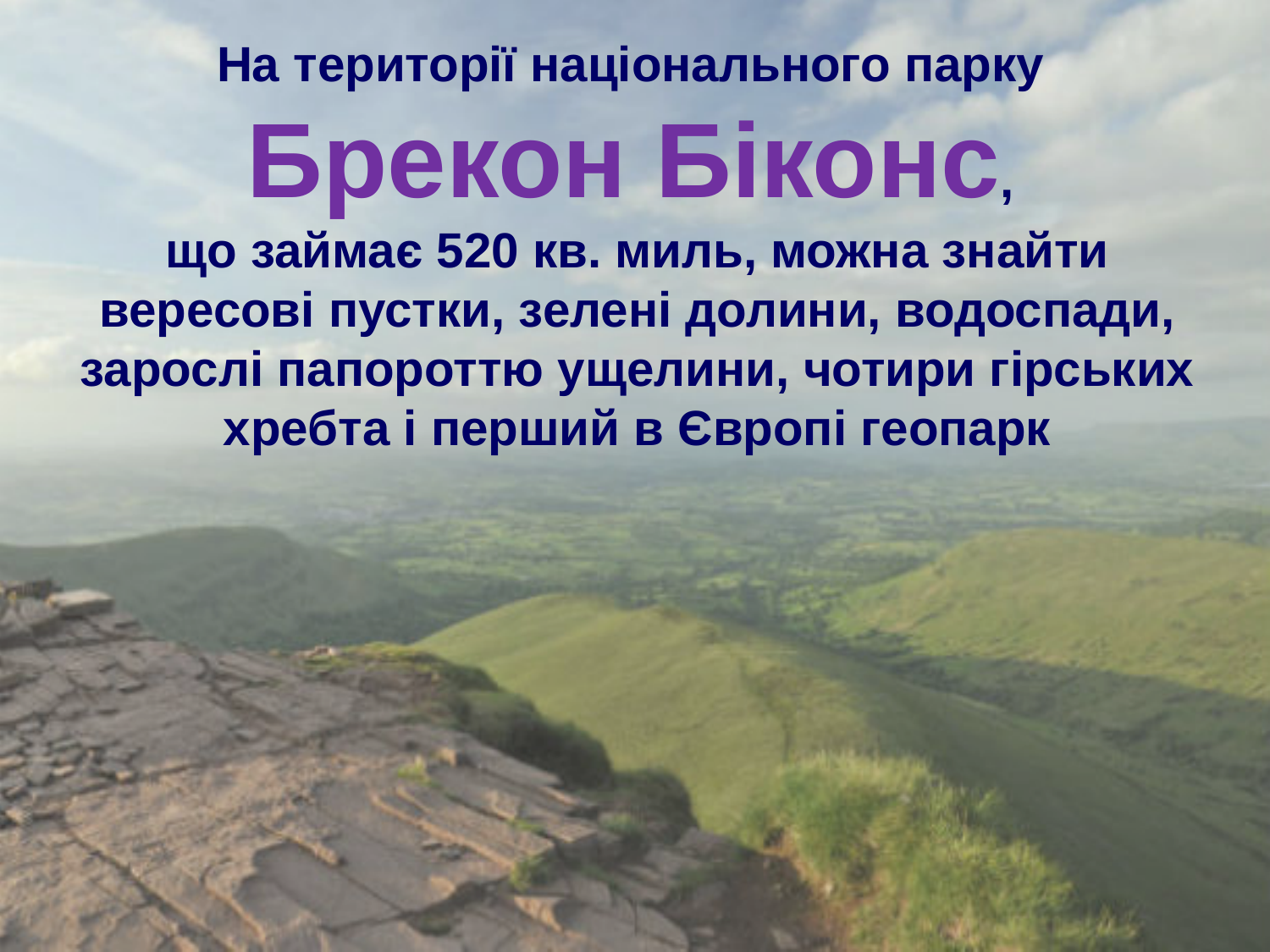

На території національного парку
Брекон Біконс,
що займає 520 кв. миль, можна знайти вересові пустки, зелені долини, водоспади, зарослі папороттю ущелини, чотири гірських хребта і перший в Європі геопарк